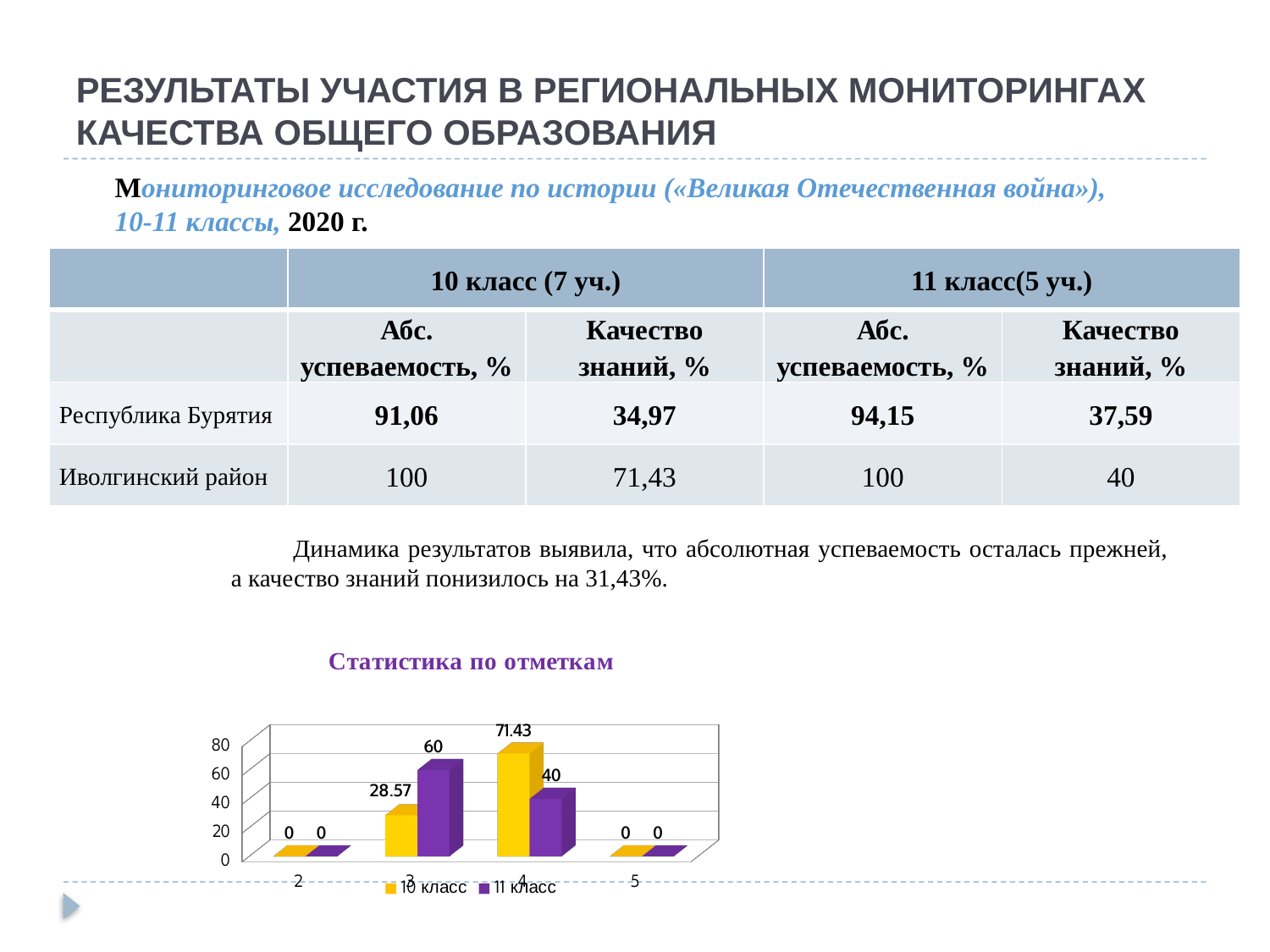

# РЕЗУЛЬТАТЫ УЧАСТИЯ В РЕГИОНАЛЬНЫХ МОНИТОРИНГАХ КАЧЕСТВА ОБЩЕГО ОБРАЗОВАНИЯ
Мониторинговое исследование по истории («Великая Отечественная война»),
10-11 классы, 2020 г.
|  | 10 класс (7 уч.) |  | 11 класс(5 уч.) |  |
| --- | --- | --- | --- | --- |
|  | Абс. успеваемость, % | Качество знаний, % | Абс. успеваемость, % | Качество знаний, % |
| Республика Бурятия | 91,06 | 34,97 | 94,15 | 37,59 |
| Иволгинский район | 100 | 71,43 | 100 | 40 |
Динамика результатов выявила, что абсолютная успеваемость осталась прежней, а качество знаний понизилось на 31,43%.

[unsupported chart]